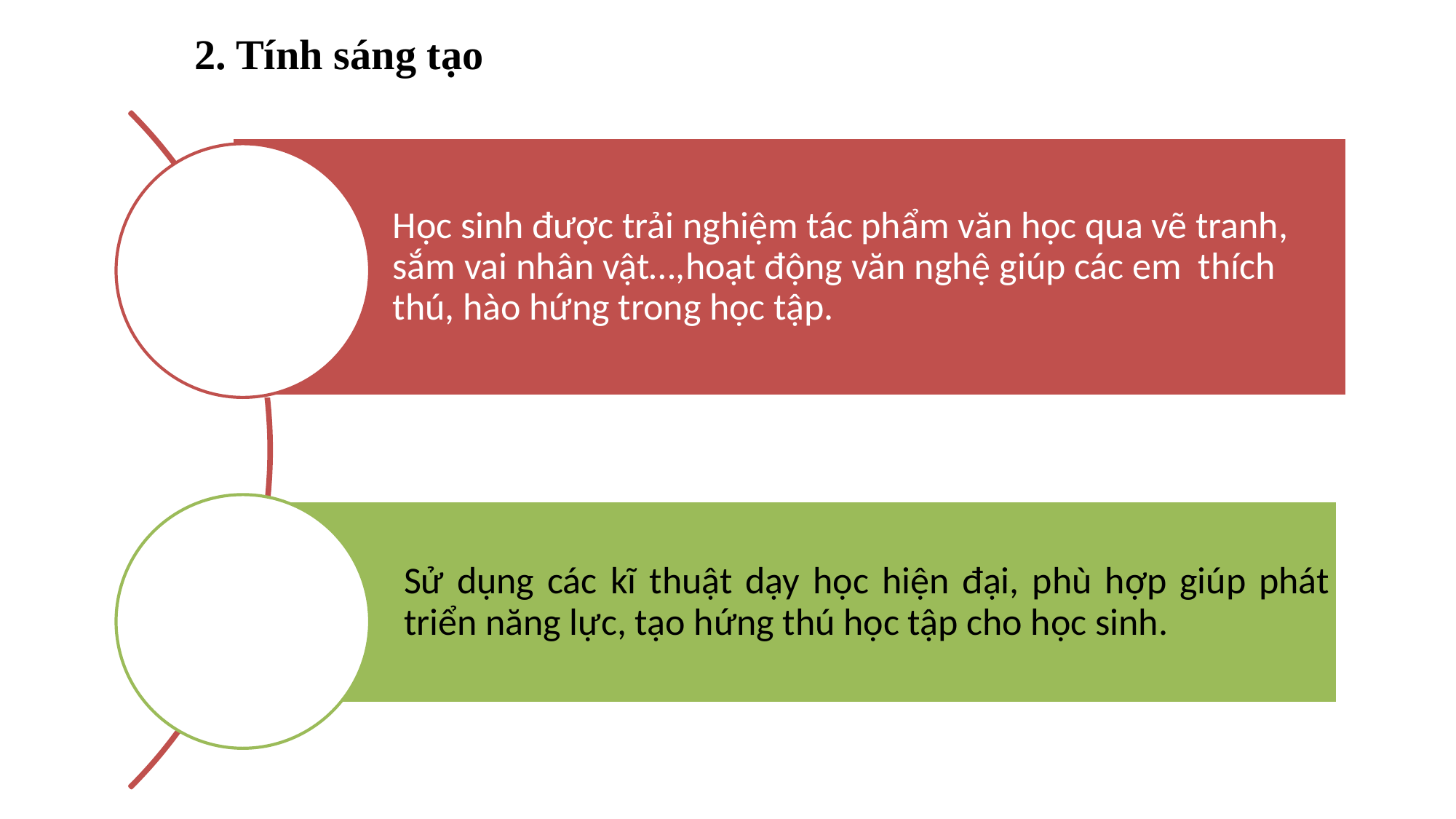

2. Tính sáng tạo
Học sinh được trải nghiệm tác phẩm văn học qua vẽ tranh, sắm vai nhân vật…,hoạt động văn nghệ giúp các em  thích thú, hào hứng trong học tập.
Sử dụng các kĩ thuật dạy học hiện đại, phù hợp giúp phát triển năng lực, tạo hứng thú học tập cho học sinh.